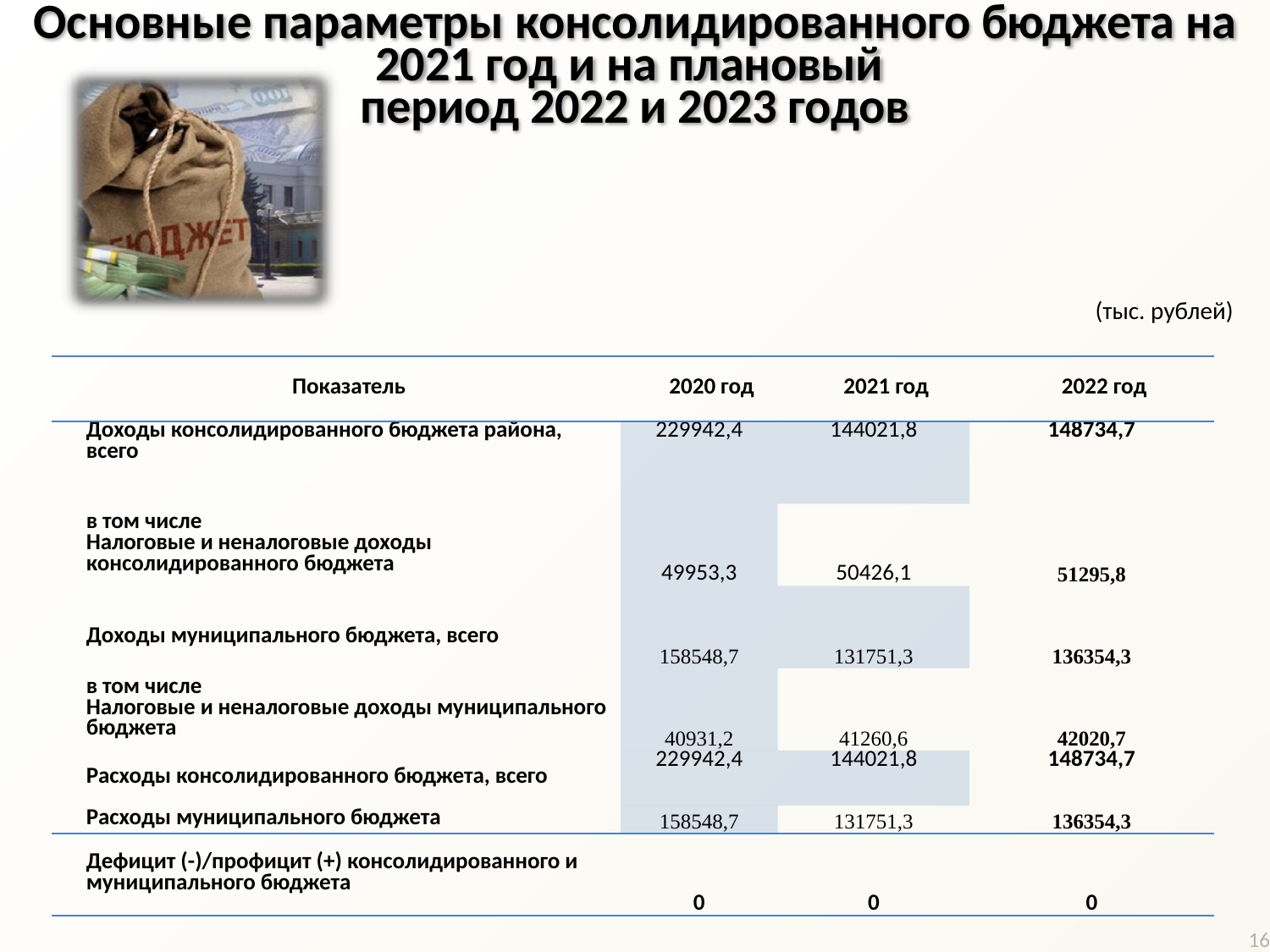

Основные параметры консолидированного бюджета на 2021 год и на плановый
период 2022 и 2023 годов

(тыс. рублей)
| Показатель | 2020 год | 2021 год | 2022 год |
| --- | --- | --- | --- |
| Доходы консолидированного бюджета района, всего | 229942,4 | 144021,8 | 148734,7 |
| в том числе Налоговые и неналоговые доходы консолидированного бюджета | 49953,3 | 50426,1 | 51295,8 |
| Доходы муниципального бюджета, всего | 158548,7 | 131751,3 | 136354,3 |
| в том числе Налоговые и неналоговые доходы муниципального бюджета | 40931,2 | 41260,6 | 42020,7 |
| Расходы консолидированного бюджета, всего | 229942,4 | 144021,8 | 148734,7 |
| Расходы муниципального бюджета | 158548,7 | 131751,3 | 136354,3 |
| Дефицит (-)/профицит (+) консолидированного и муниципального бюджета | 0 | 0 | 0 |
16